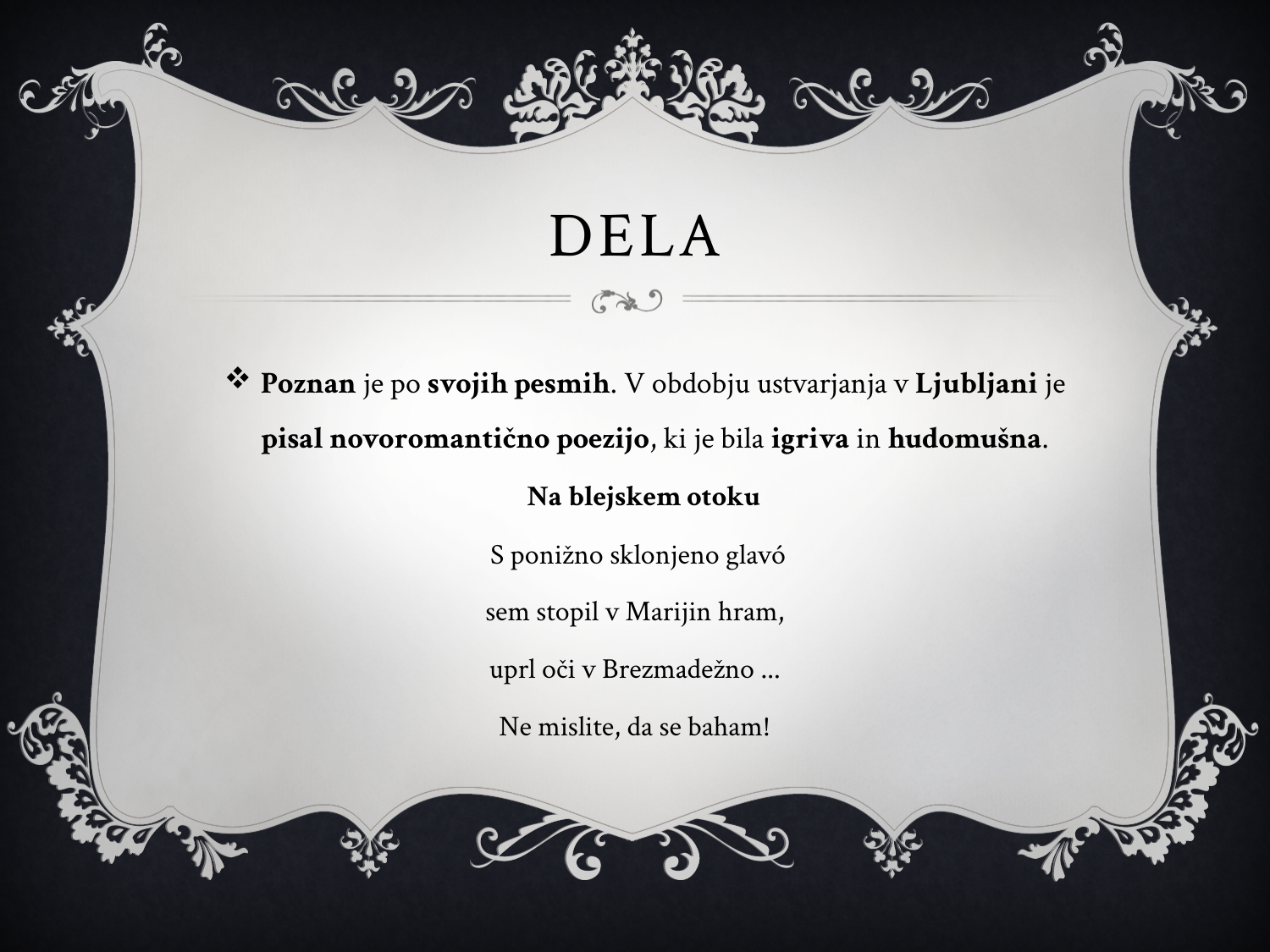

# Dela
Poznan je po svojih pesmih. V obdobju ustvarjanja v Ljubljani je pisal novoromantično poezijo, ki je bila igriva in hudomušna.
   Na blejskem otoku
 S ponižno sklonjeno glavó
sem stopil v Marijin hram,
uprl oči v Brezmadežno ...
Ne mislite, da se baham!